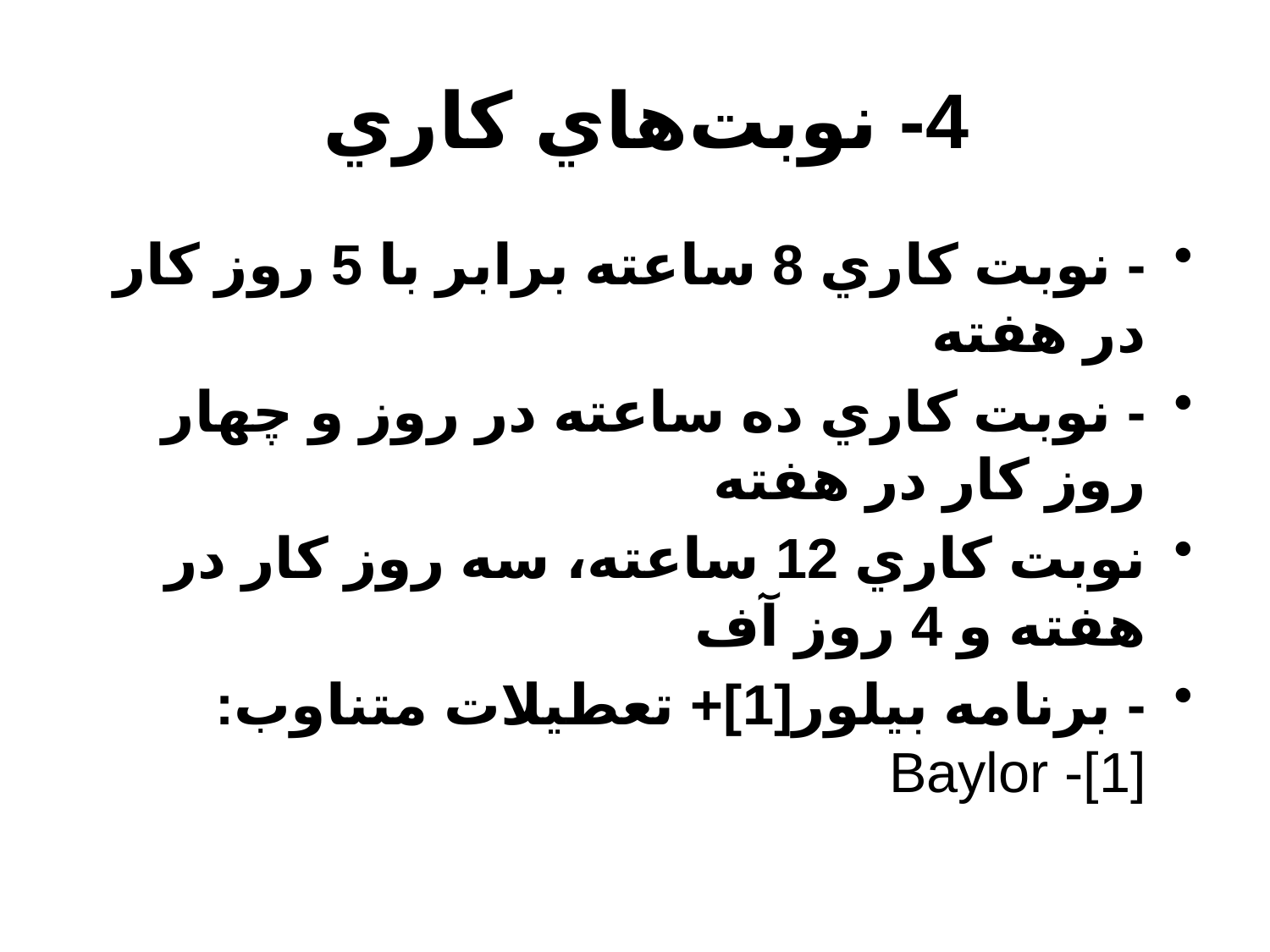

# 4- نوبت‌هاي كاري
- نوبت كاري 8 ساعته برابر با 5 روز كار در هفته
- نوبت كاري ده ساعته در روز و چهار روز كار در هفته
نوبت كاري 12 ساعته، سه روز كار در هفته و 4 روز آف
- برنامه بيلور[1]+ تعطيلات متناوب:
[1]- Baylor